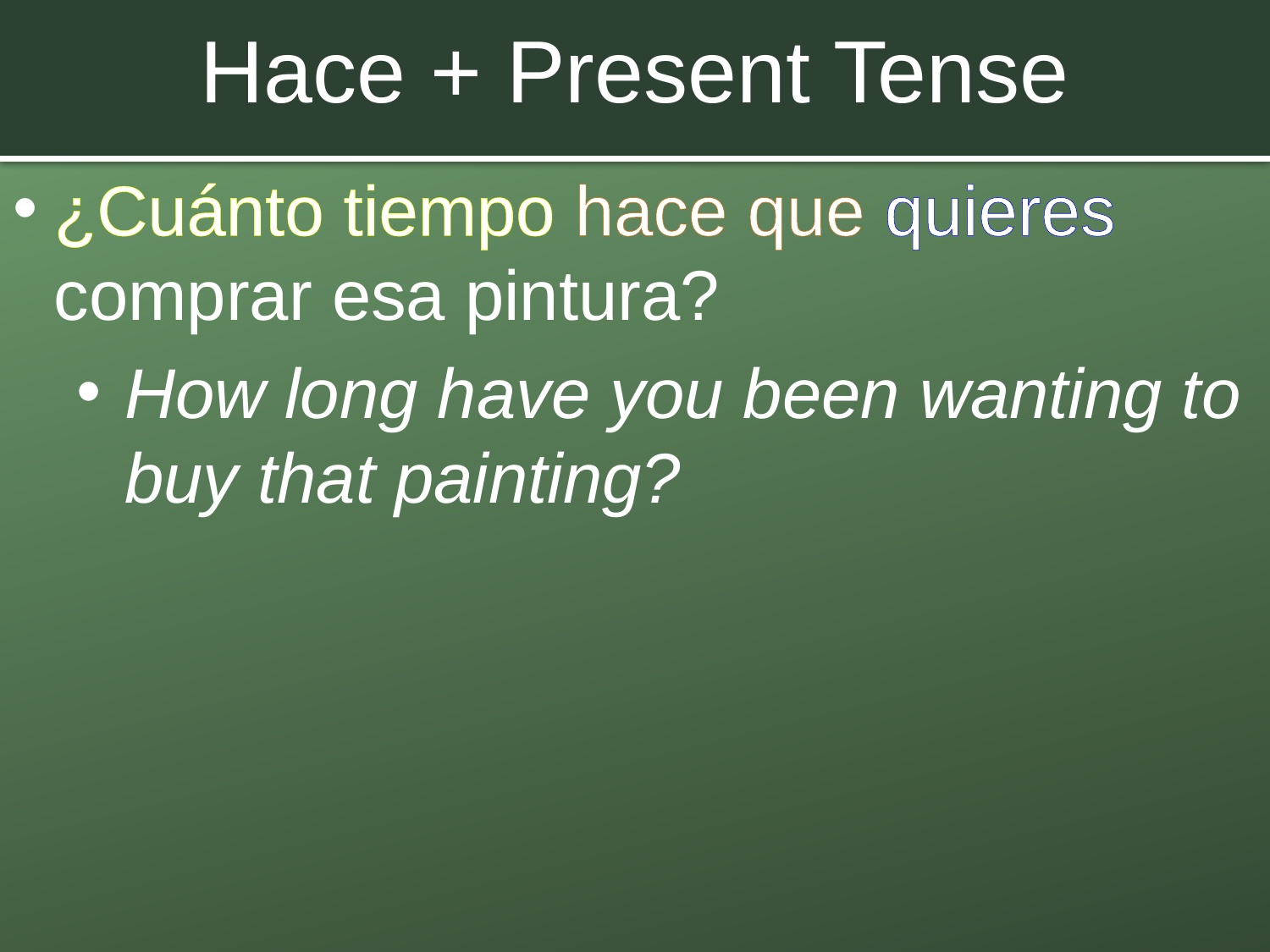

# Hace + Present Tense
¿Cuánto tiempo hace que quieres comprar esa pintura?
How long have you been wanting to buy that painting?